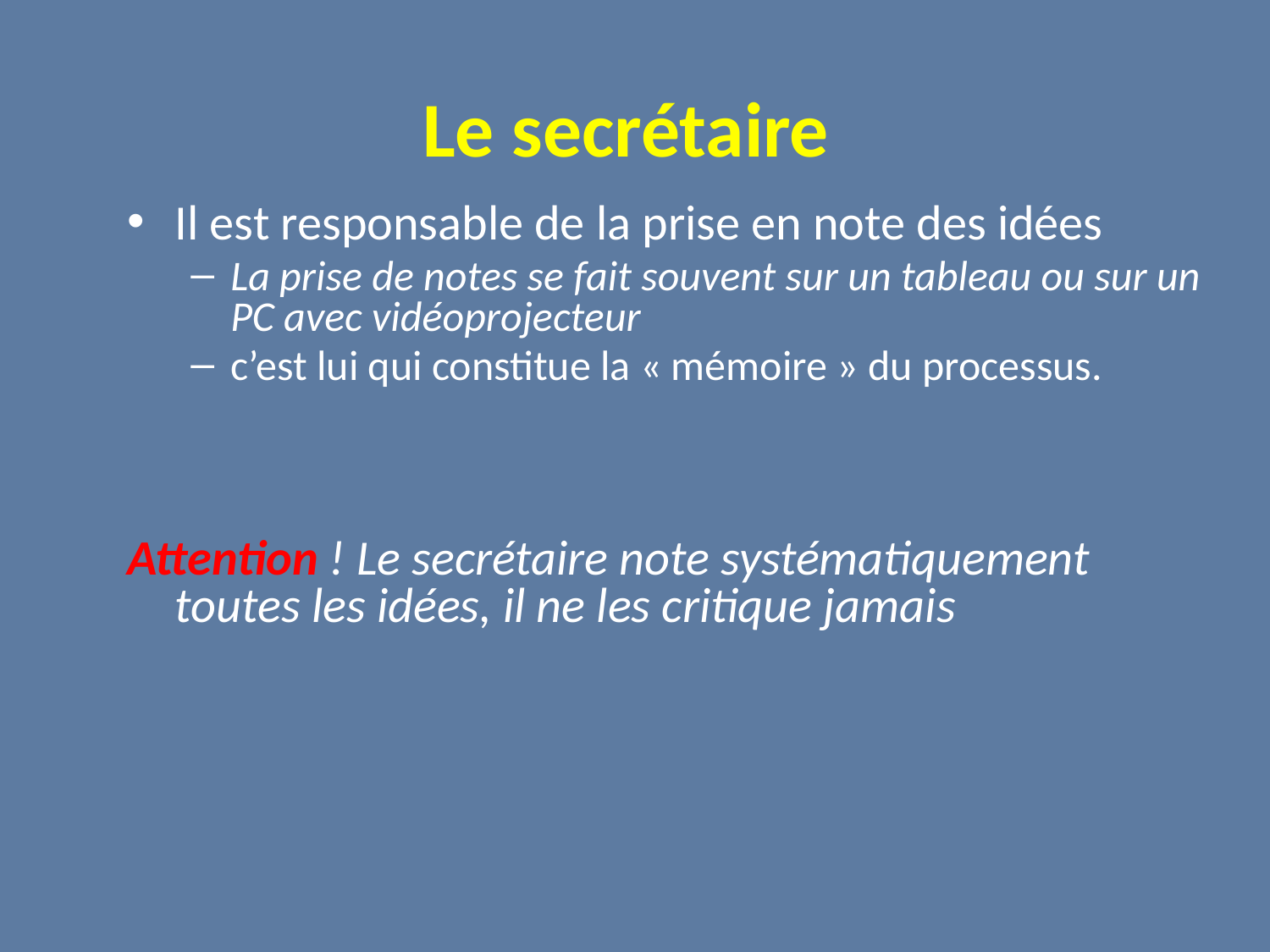

Le secrétaire
Il est responsable de la prise en note des idées
La prise de notes se fait souvent sur un tableau ou sur un PC avec vidéoprojecteur
c’est lui qui constitue la « mémoire » du processus.

Attention ! Le secrétaire note systématiquement toutes les idées, il ne les critique jamais